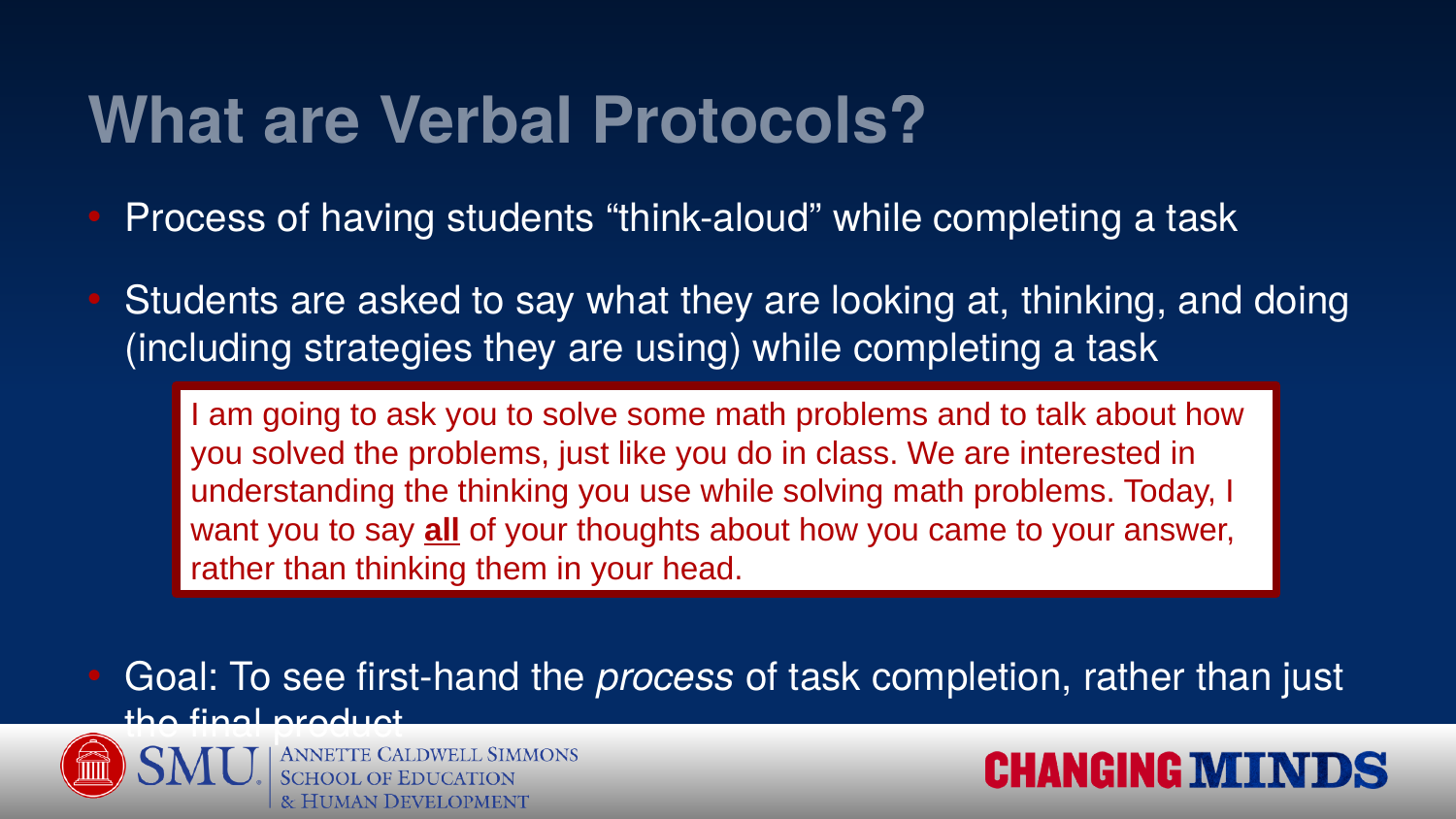

# What are Verbal Protocols?
Process of having students “think-aloud” while completing a task
Students are asked to say what they are looking at, thinking, and doing (including strategies they are using) while completing a task

Goal: To see first-hand the process of task completion, rather than just the final product

I am going to ask you to solve some math problems and to talk about how you solved the problems, just like you do in class. We are interested in understanding the thinking you use while solving math problems. Today, I want you to say all of your thoughts about how you came to your answer, rather than thinking them in your head.